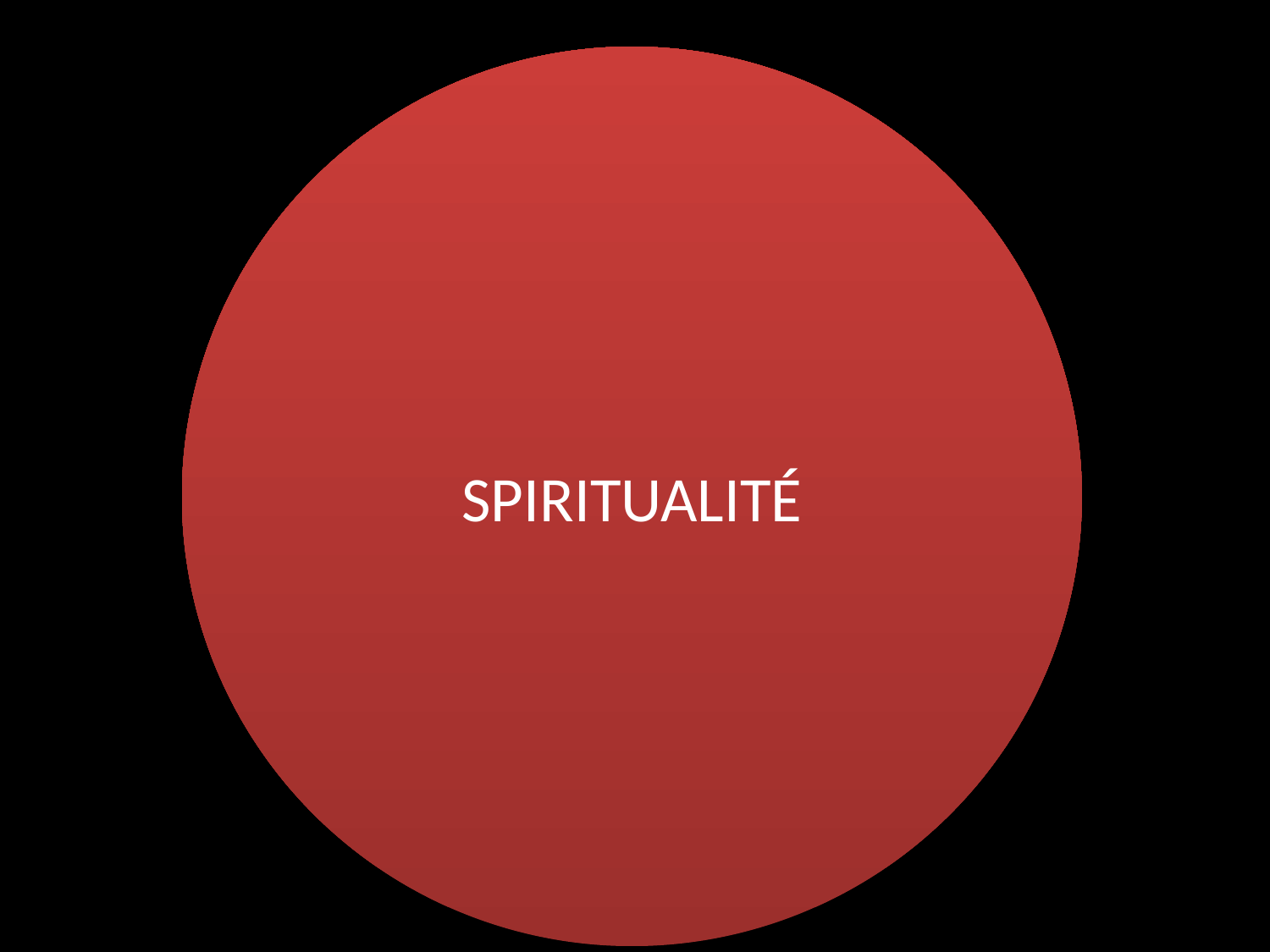

SPIRITUALITÉ

Éducation

Évangélisation

Défense et promotion des droits des enfants et des jeunes

Solidarité